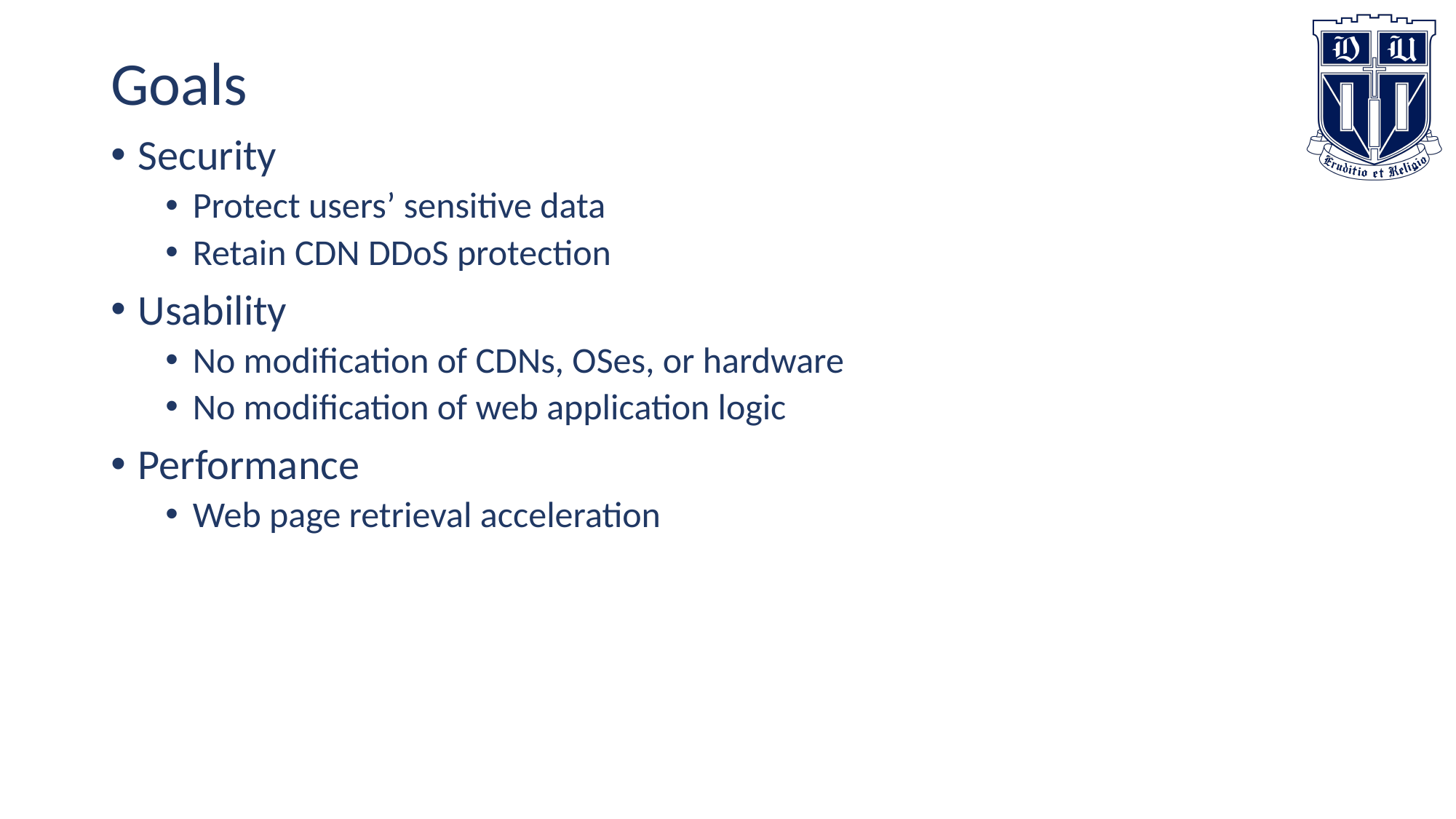

# Goals
Security
Protect users’ sensitive data
Retain CDN DDoS protection
Usability
No modification of CDNs, OSes, or hardware
No modification of web application logic
Performance
Web page retrieval acceleration